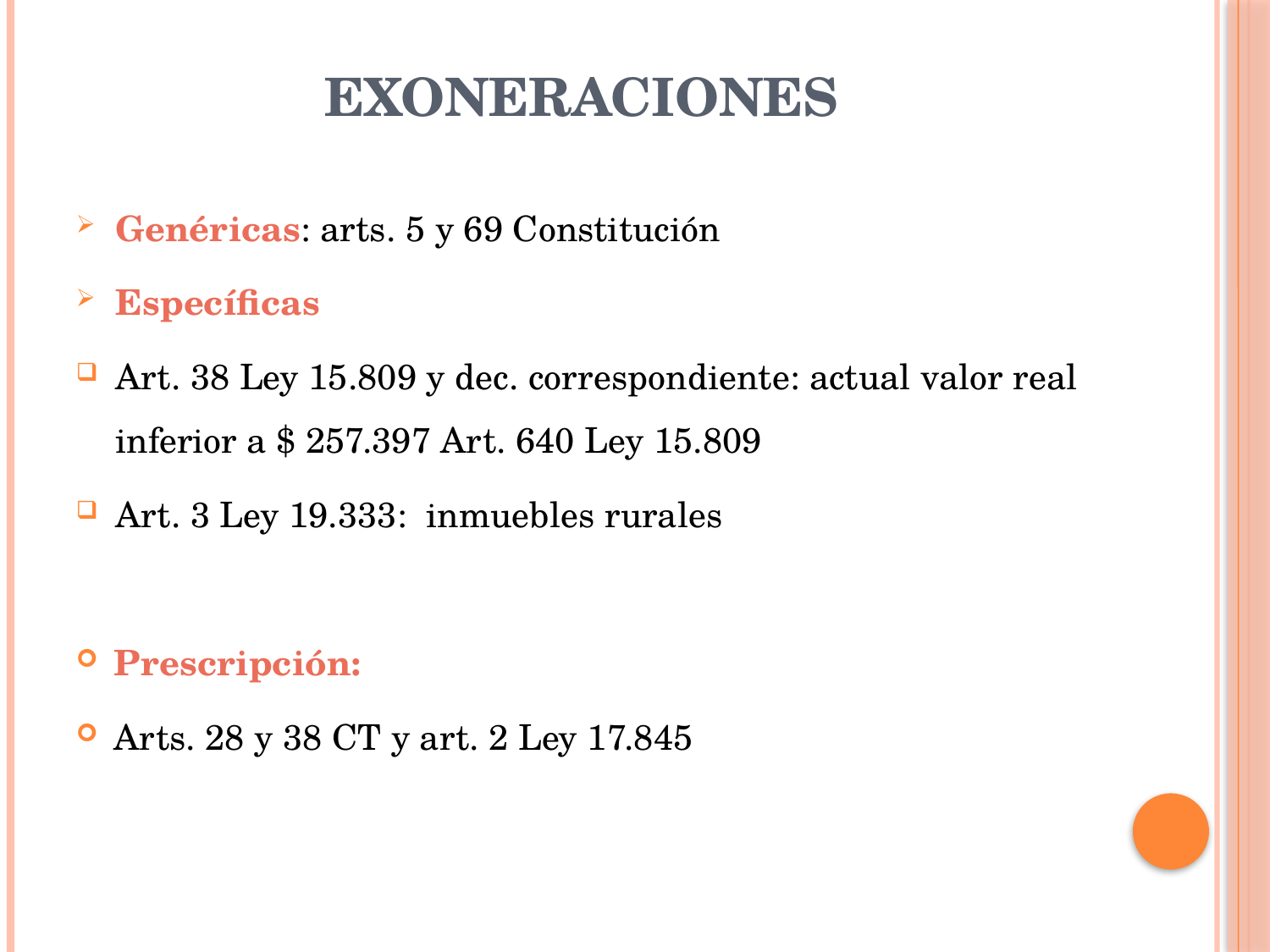

# EXONERACIONES
Genéricas: arts. 5 y 69 Constitución
Específicas
Art. 38 Ley 15.809 y dec. correspondiente: actual valor real inferior a $ 257.397 Art. 640 Ley 15.809
Art. 3 Ley 19.333:  inmuebles rurales

Prescripción:
Arts. 28 y 38 CT y art. 2 Ley 17.845